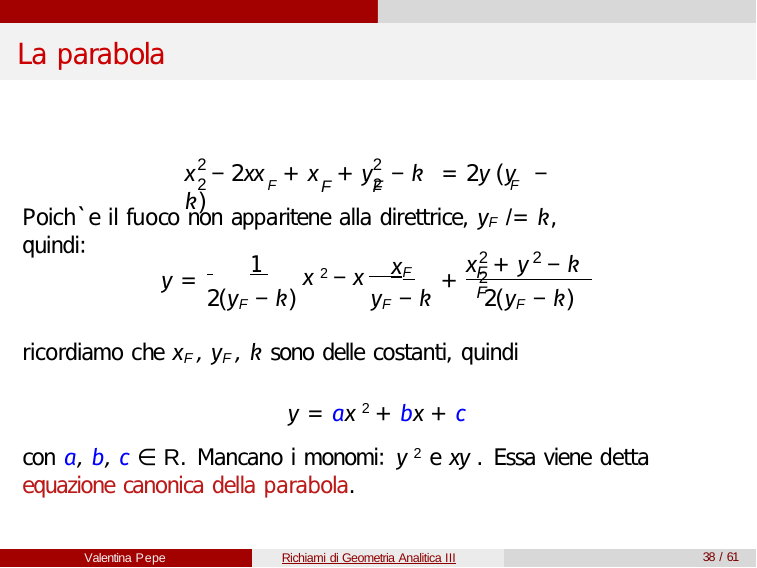

# La parabola
2	2
2	2
x   − 2xx   + x   + y   − k   = 2y (y   − k)
F	F	F	F
Poich`e il fuoco non apparitene alla direttrice, yF  /= k, quindi:
2	2	2
 	1
    xF
x   + y   − k
x 2 − x
F	F
y =
+

2(yF  − k)	yF  − k	2(yF  − k)
ricordiamo che xF , yF , k sono delle costanti, quindi

y = ax 2 + bx + c
con a, b, c ∈ R. Mancano i monomi: y 2  e xy . Essa viene detta equazione canonica della parabola.

Valentina Pepe
Richiami di Geometria Analitica III
38 / 61